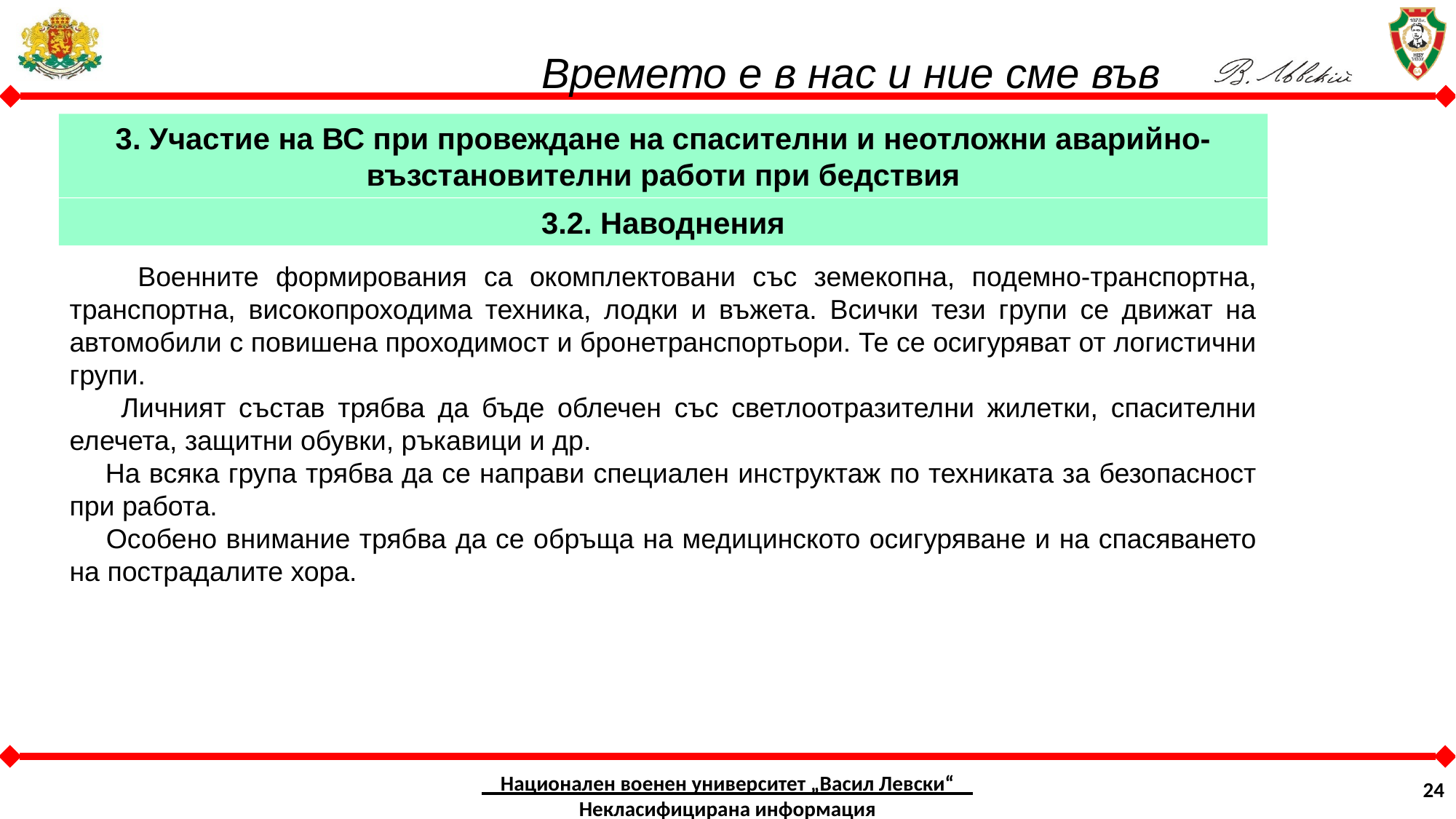

3. Участие на ВС при провеждане на спасителни и неотложни аварийно-възстановителни работи при бедствия

3.2. Наводнения
    Военните формирования са окомплектовани със земекопна, подемно-транспортна, транспортна, високопроходима техника, лодки и въжета. Всички тези групи се движат на автомобили с повишена проходимост и бронетранспортьори. Те се осигуряват от логистични групи.
    Личният състав трябва да бъде облечен със светлоотразителни жилетки, спасителни елечета, защитни обувки, ръкавици и др.
    На всяка група трябва да се направи специален инструктаж по техниката за безопасност при работа.
    Особено внимание трябва да се обръща на медицинското осигуряване и на спасяването на пострадалите хора.

Национален военен университет „Васил Левски“ Некласифицирана информация
24